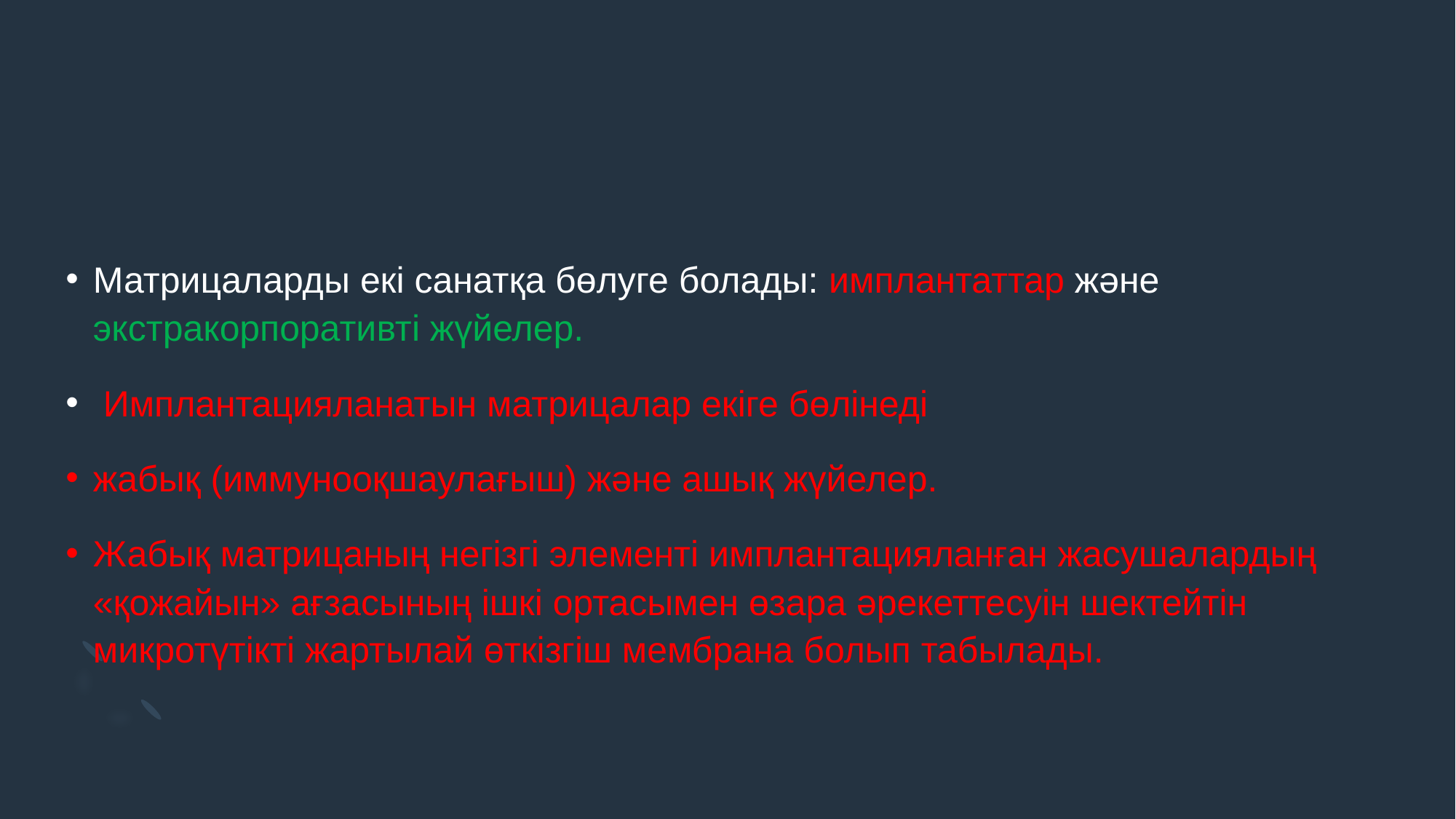

#
Матрицаларды екі санатқа бөлуге болады: имплантаттар және экстракорпоративті жүйелер.
 Имплантацияланатын матрицалар екіге бөлінеді
жабық (иммунооқшаулағыш) және ашық жүйелер.
Жабық матрицаның негізгі элементі имплантацияланған жасушалардың «қожайын» ағзасының ішкі ортасымен өзара әрекеттесуін шектейтін микротүтікті жартылай өткізгіш мембрана болып табылады.